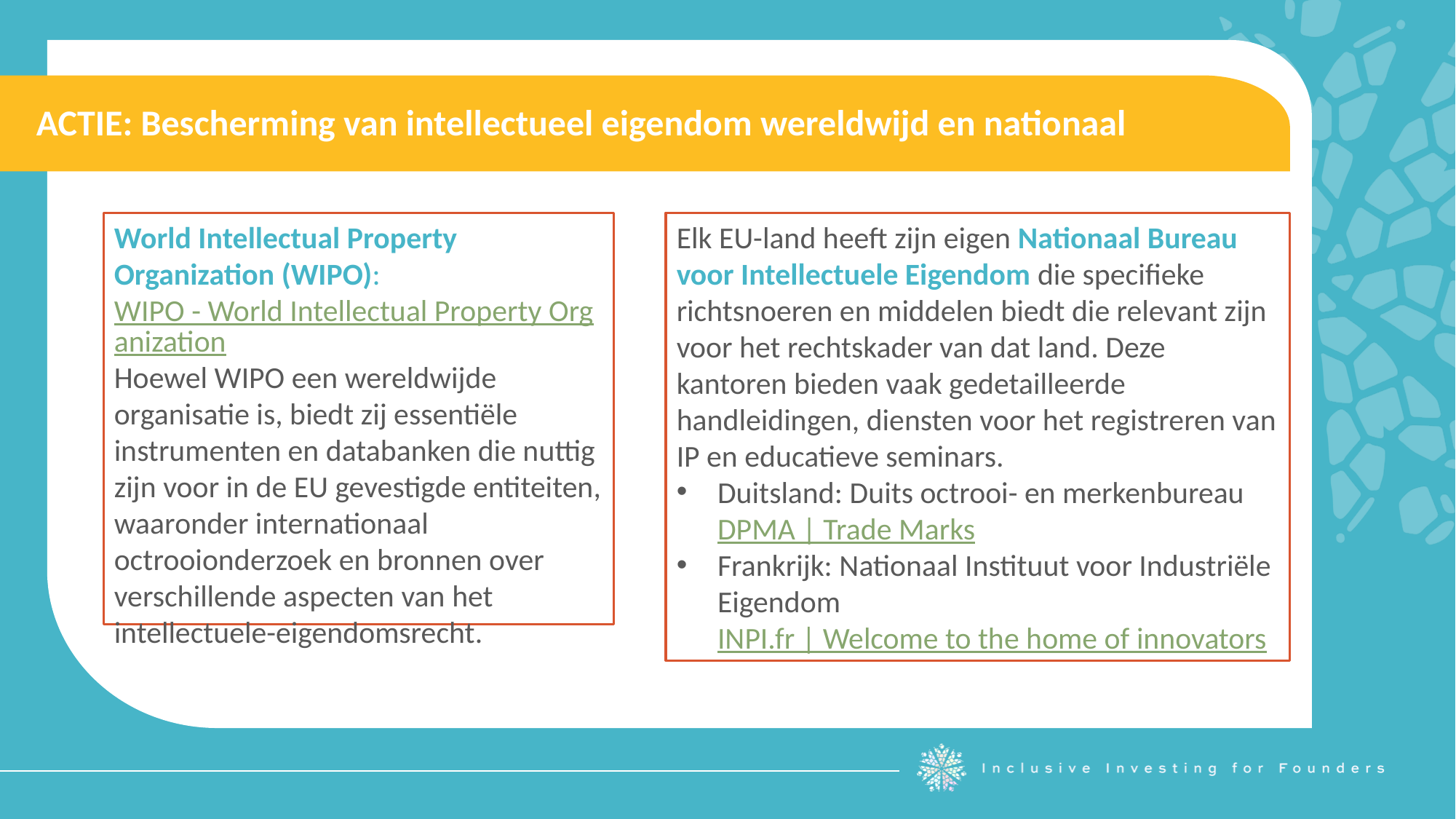

ACTIE: Bescherming van intellectueel eigendom wereldwijd en nationaal
World Intellectual Property Organization (WIPO):  WIPO - World Intellectual Property Organization
Hoewel WIPO een wereldwijde organisatie is, biedt zij essentiële instrumenten en databanken die nuttig zijn voor in de EU gevestigde entiteiten, waaronder internationaal octrooionderzoek en bronnen over verschillende aspecten van het intellectuele-eigendomsrecht.
Elk EU-land heeft zijn eigen Nationaal Bureau voor Intellectuele Eigendom die specifieke richtsnoeren en middelen biedt die relevant zijn voor het rechtskader van dat land. Deze kantoren bieden vaak gedetailleerde handleidingen, diensten voor het registreren van IP en educatieve seminars.
Duitsland: Duits octrooi- en merkenbureau DPMA | Trade Marks
Frankrijk: Nationaal Instituut voor Industriële Eigendom INPI.fr | Welcome to the home of innovators